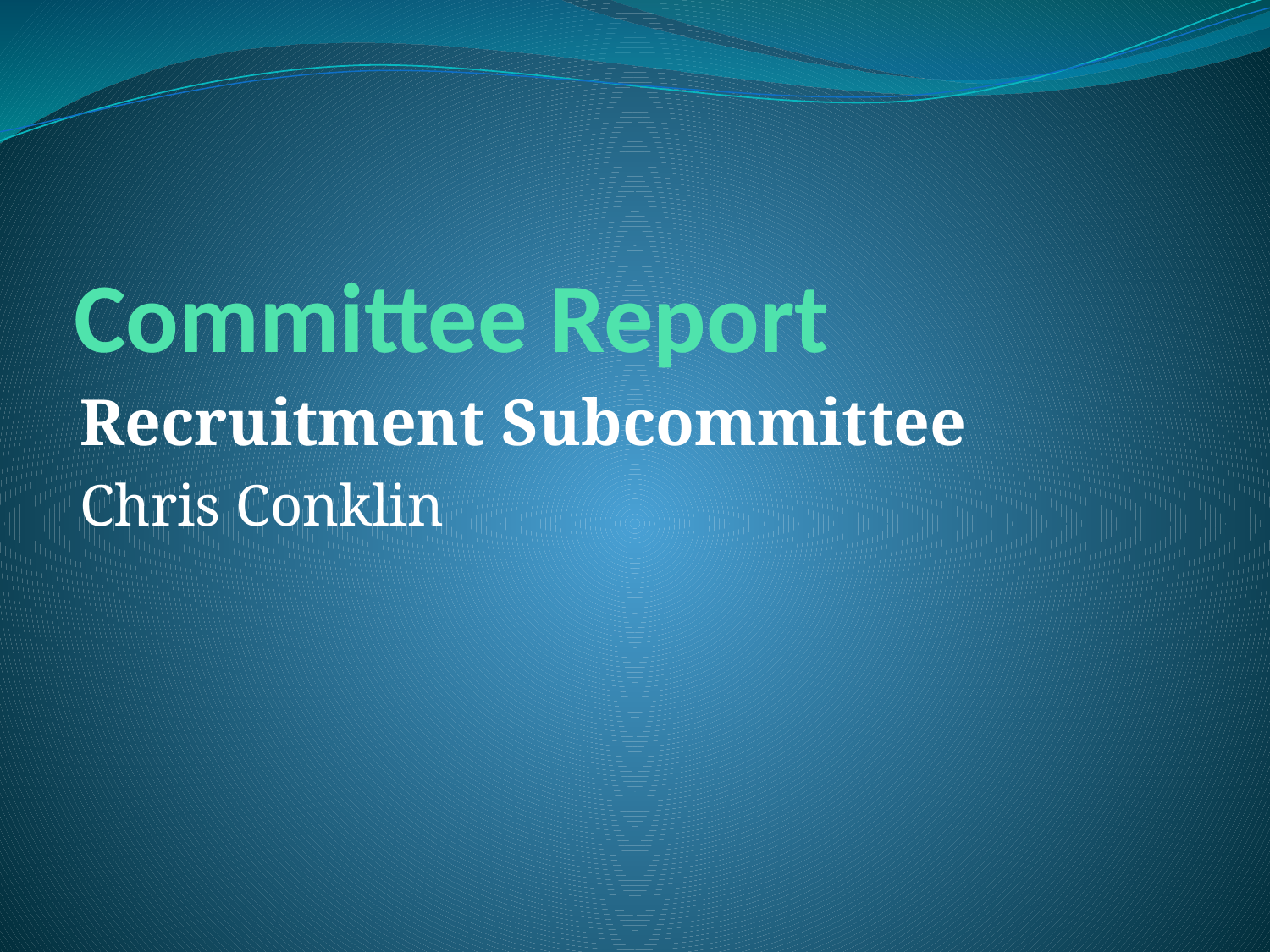

# Committee Report
Recruitment Subcommittee
Chris Conklin